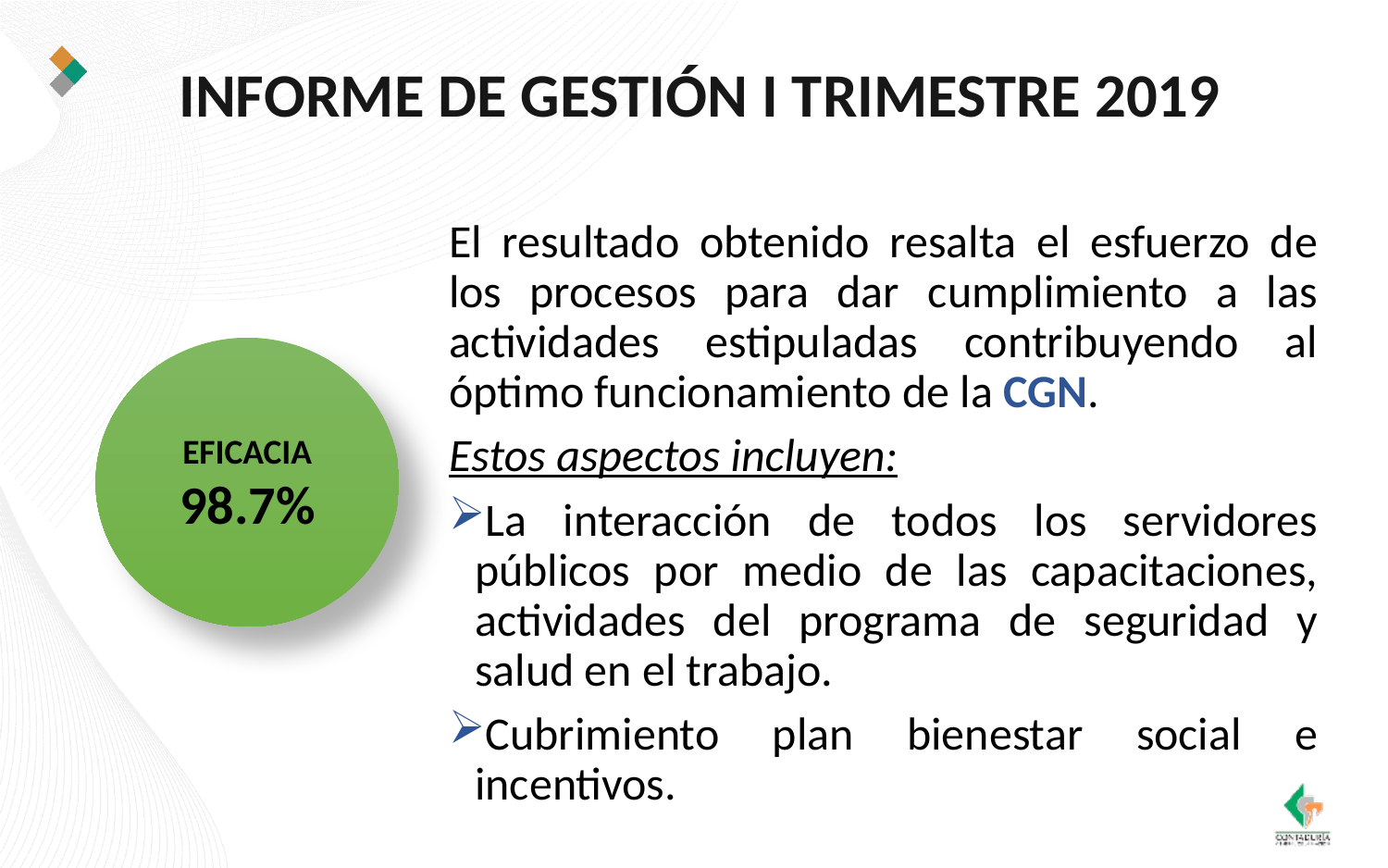

INFORME DE GESTIÓN I TRIMESTRE 2019
El resultado obtenido resalta el esfuerzo de los procesos para dar cumplimiento a las actividades estipuladas contribuyendo al óptimo funcionamiento de la CGN.
Estos aspectos incluyen:
La interacción de todos los servidores públicos por medio de las capacitaciones, actividades del programa de seguridad y salud en el trabajo.
Cubrimiento plan bienestar social e incentivos.

EFICACIA
98.7%